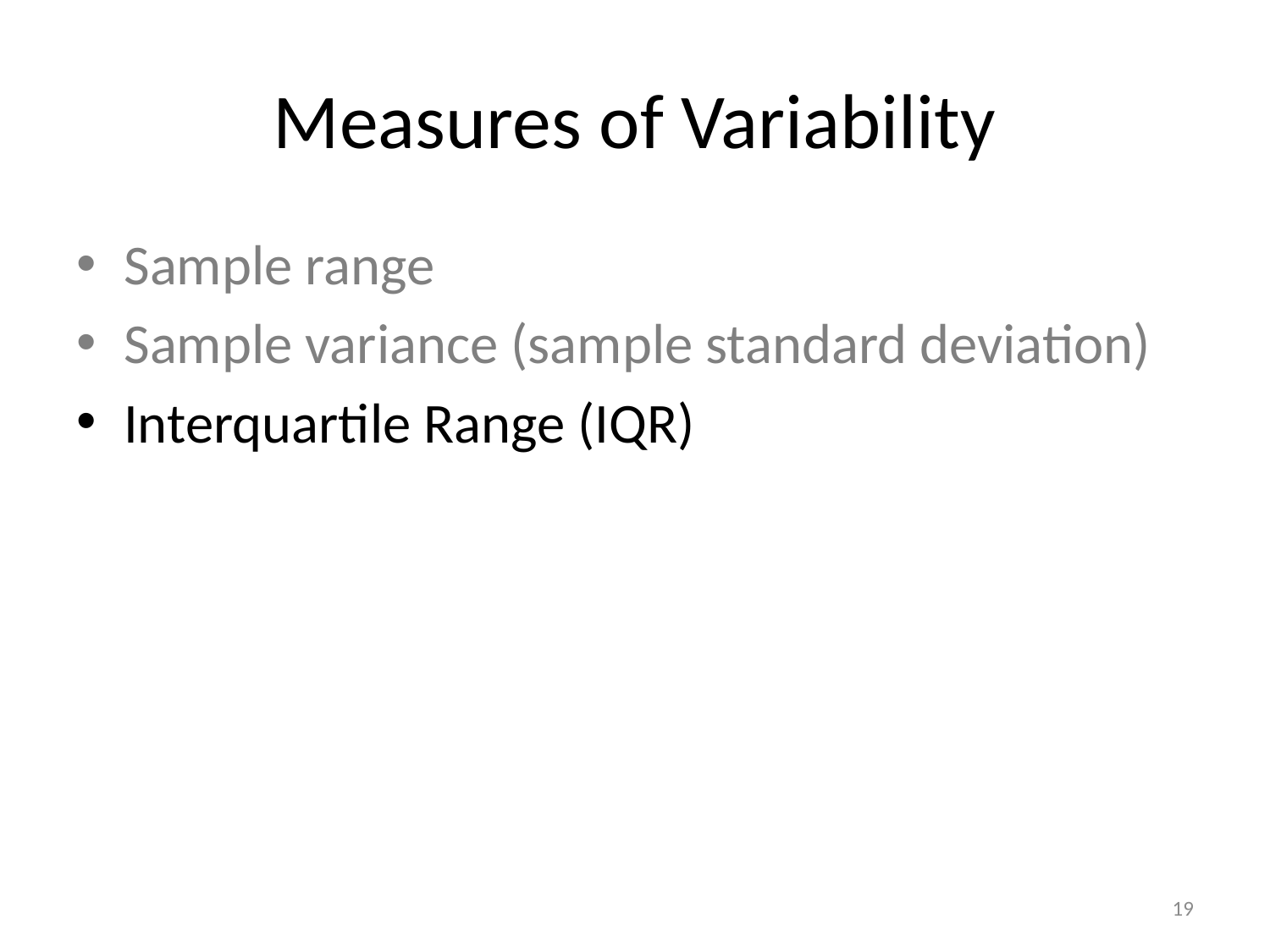

# Measures of Variability
Sample range
Sample variance (sample standard deviation)
Interquartile Range (IQR)
19